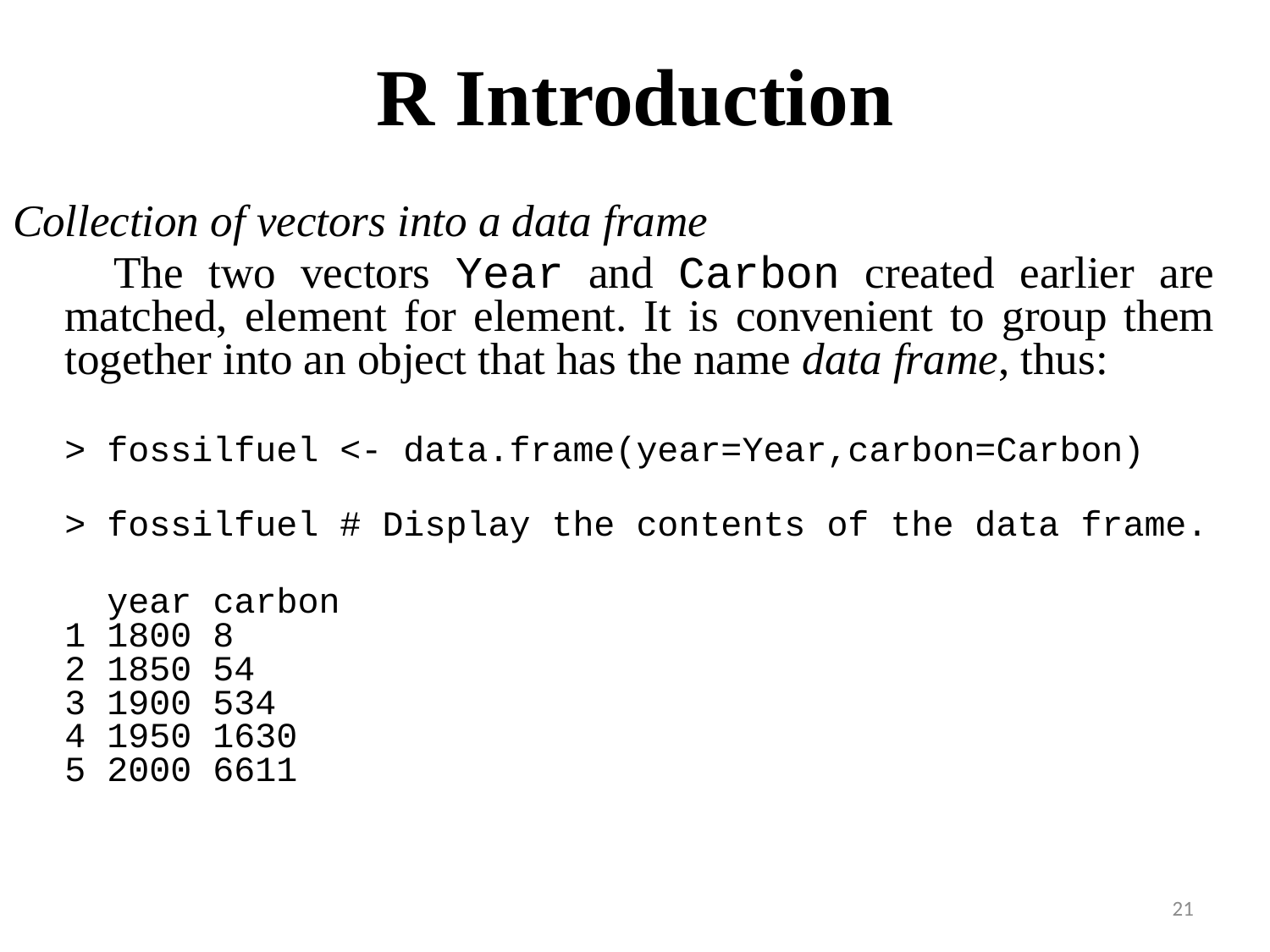

# R Introduction

Collection of vectors into a data frame
    The two vectors Year and Carbon created earlier are matched, element for element. It is convenient to group them together into an object that has the name data frame, thus:
> fossilfuel <- data.frame(year=Year,carbon=Carbon)
> fossilfuel # Display the contents of the data frame.
  year carbon
1 1800 8
2 1850 54
3 1900 534
4 1950 1630
5 2000 6611
21